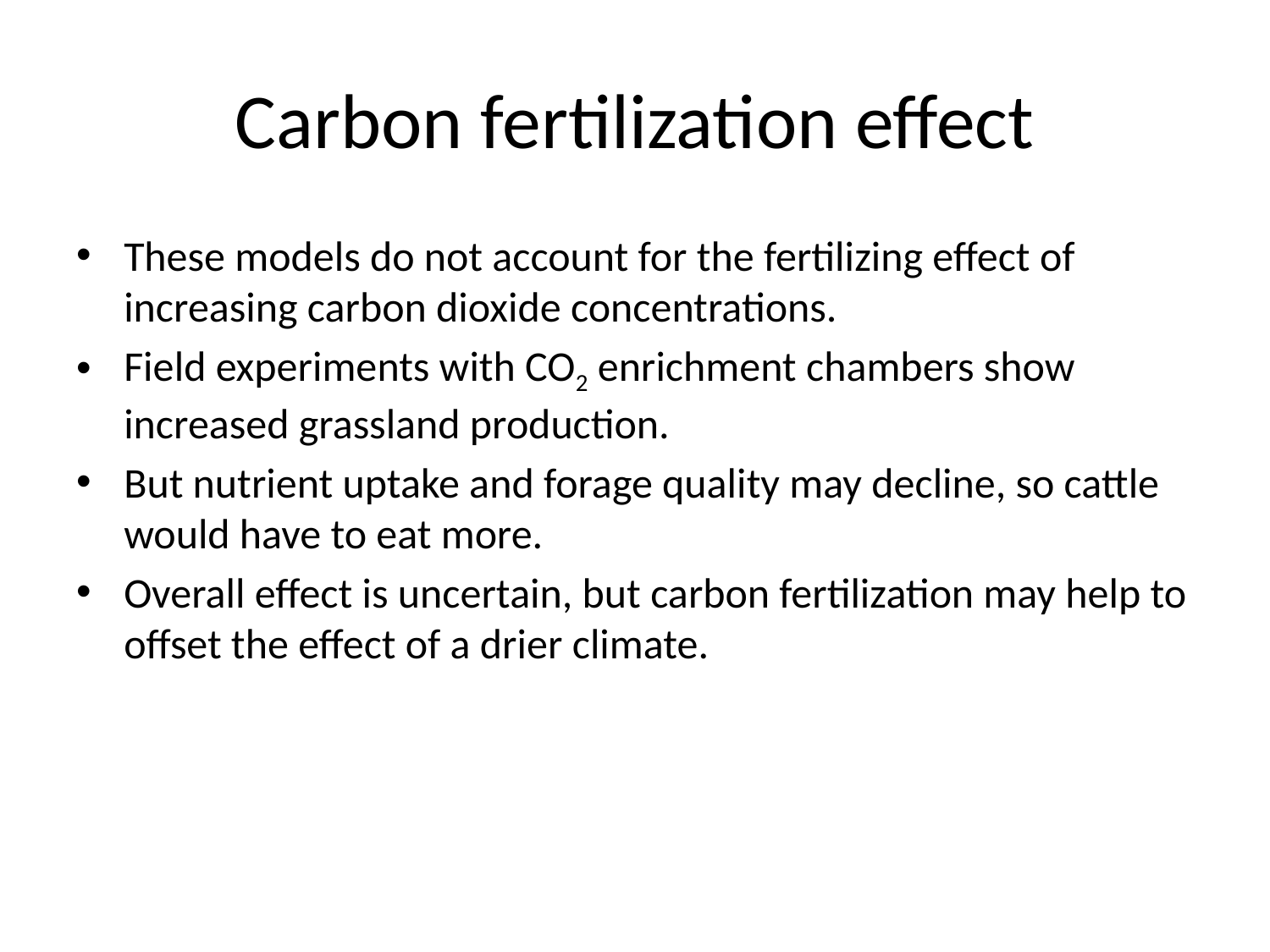

# Carbon fertilization effect
These models do not account for the fertilizing effect of increasing carbon dioxide concentrations.
Field experiments with CO2 enrichment chambers show increased grassland production.
But nutrient uptake and forage quality may decline, so cattle would have to eat more.
Overall effect is uncertain, but carbon fertilization may help to offset the effect of a drier climate.